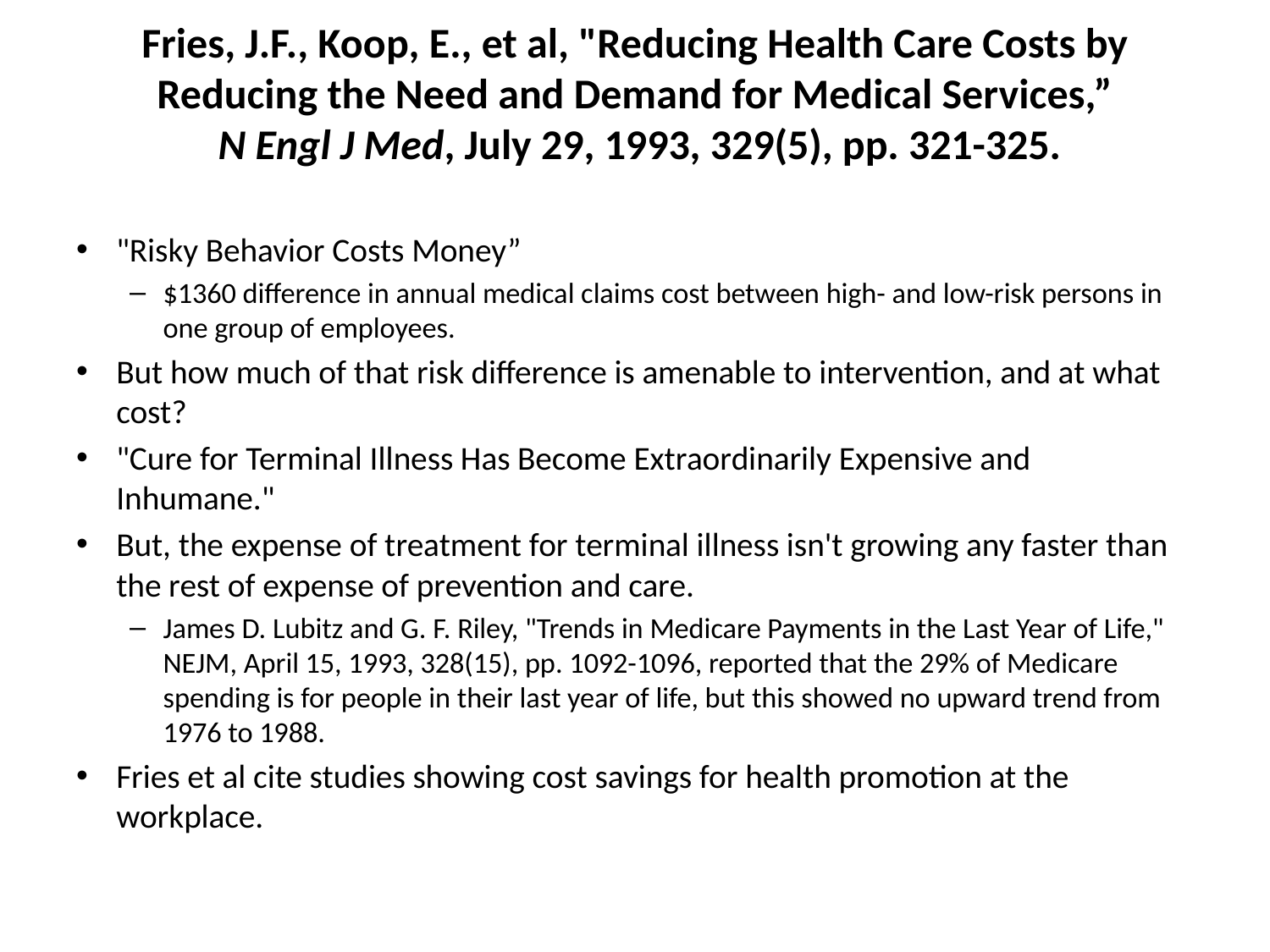

# Fries, J.F., Koop, E., et al, "Reducing Health Care Costs by Reducing the Need and Demand for Medical Services,” N Engl J Med, July 29, 1993, 329(5), pp. 321-325.
"Risky Behavior Costs Money”
$1360 difference in annual medical claims cost between high- and low-risk persons in one group of employees.
But how much of that risk difference is amenable to intervention, and at what cost?
"Cure for Terminal Illness Has Become Extraordinarily Expensive and Inhumane."
But, the expense of treatment for terminal illness isn't growing any faster than the rest of expense of prevention and care.
James D. Lubitz and G. F. Riley, "Trends in Medicare Payments in the Last Year of Life," NEJM, April 15, 1993, 328(15), pp. 1092-1096, reported that the 29% of Medicare spending is for people in their last year of life, but this showed no upward trend from 1976 to 1988.
Fries et al cite studies showing cost savings for health promotion at the workplace.